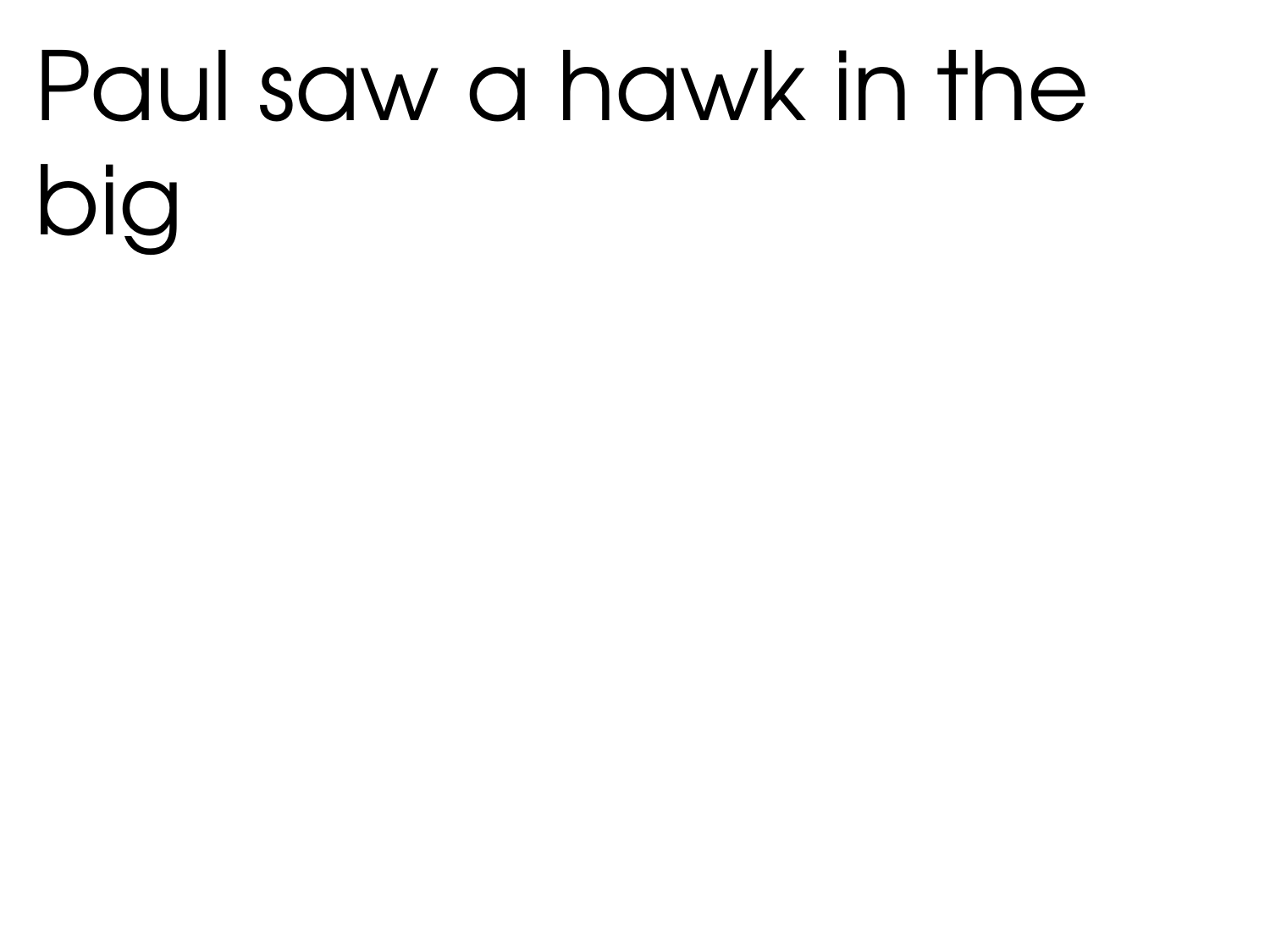

Paul saw a hawk in the big